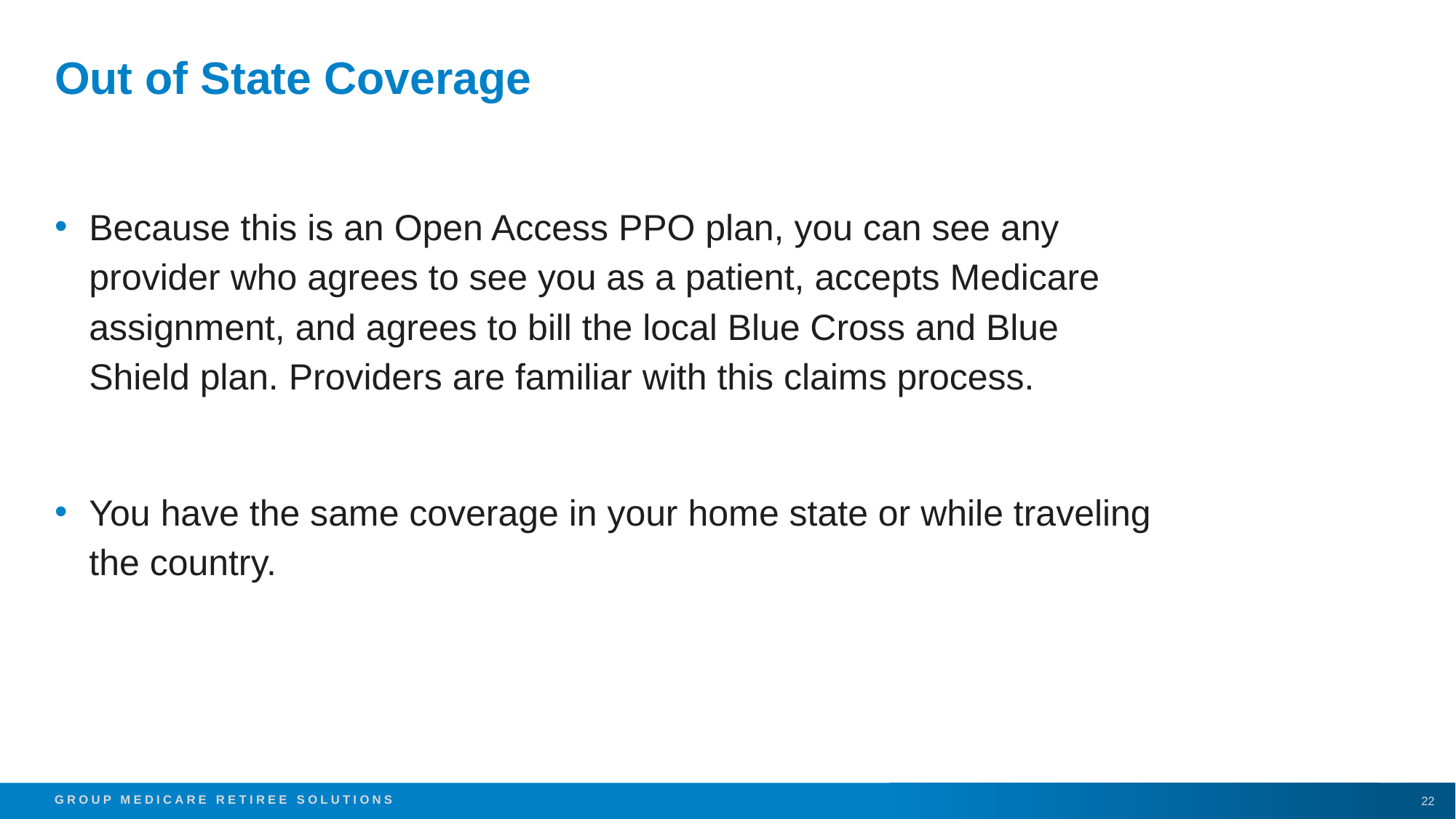

# Out of State Coverage
Because this is an Open Access PPO plan, you can see any provider who agrees to see you as a patient, accepts Medicare assignment, and agrees to bill the local Blue Cross and Blue Shield plan. Providers are familiar with this claims process.

You have the same coverage in your home state or while traveling the country.
22